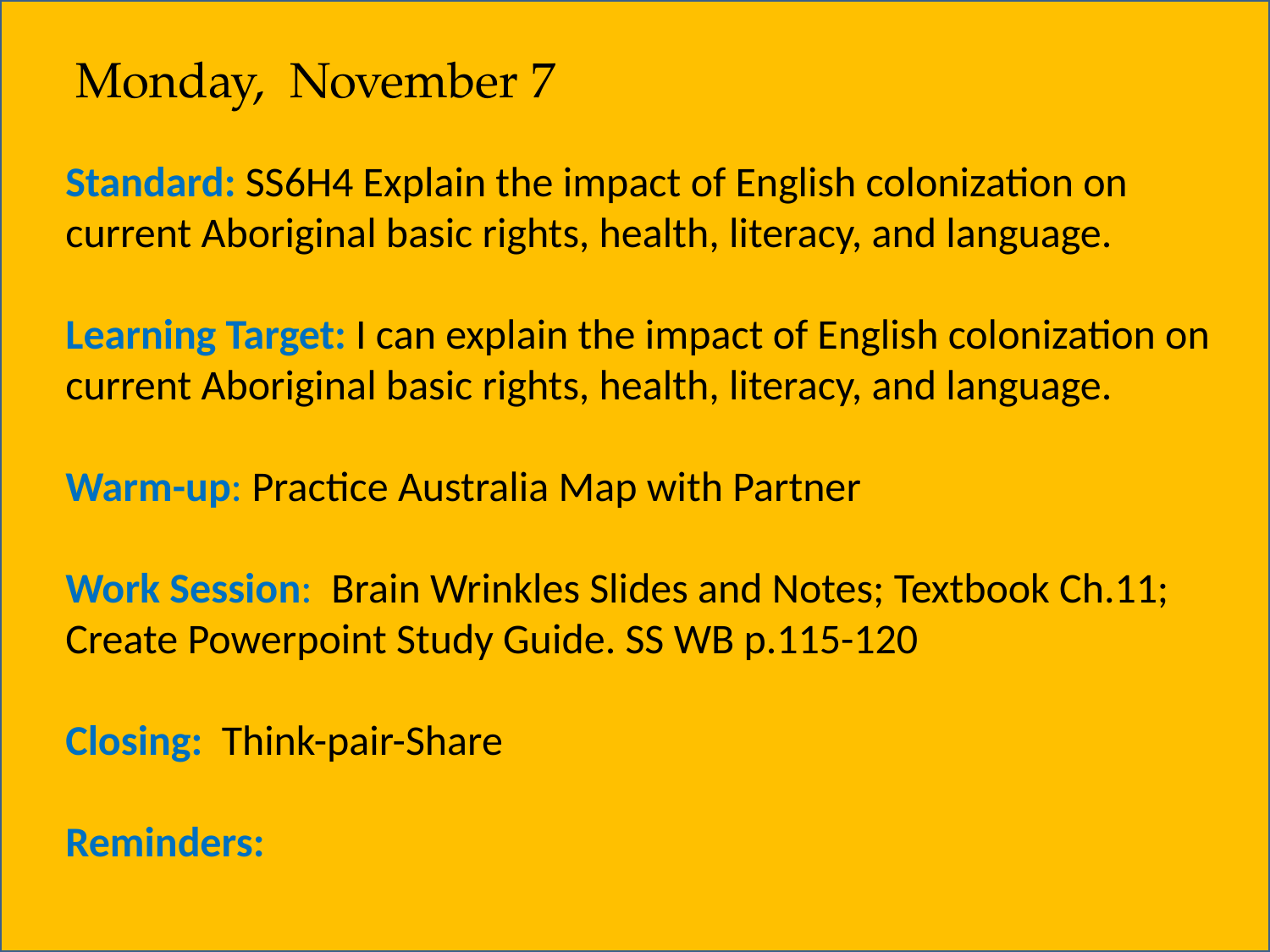

Monday,  November 7
Standard: SS6H4 Explain the impact of English colonization on current Aboriginal basic rights, health, literacy, and language.

Learning Target: I can explain the impact of English colonization on current Aboriginal basic rights, health, literacy, and language.

Warm-up: Practice Australia Map with Partner

Work Session:  Brain Wrinkles Slides and Notes; Textbook Ch.11; Create Powerpoint Study Guide. SS WB p.115-120

Closing:  Think-pair-Share

Reminders: